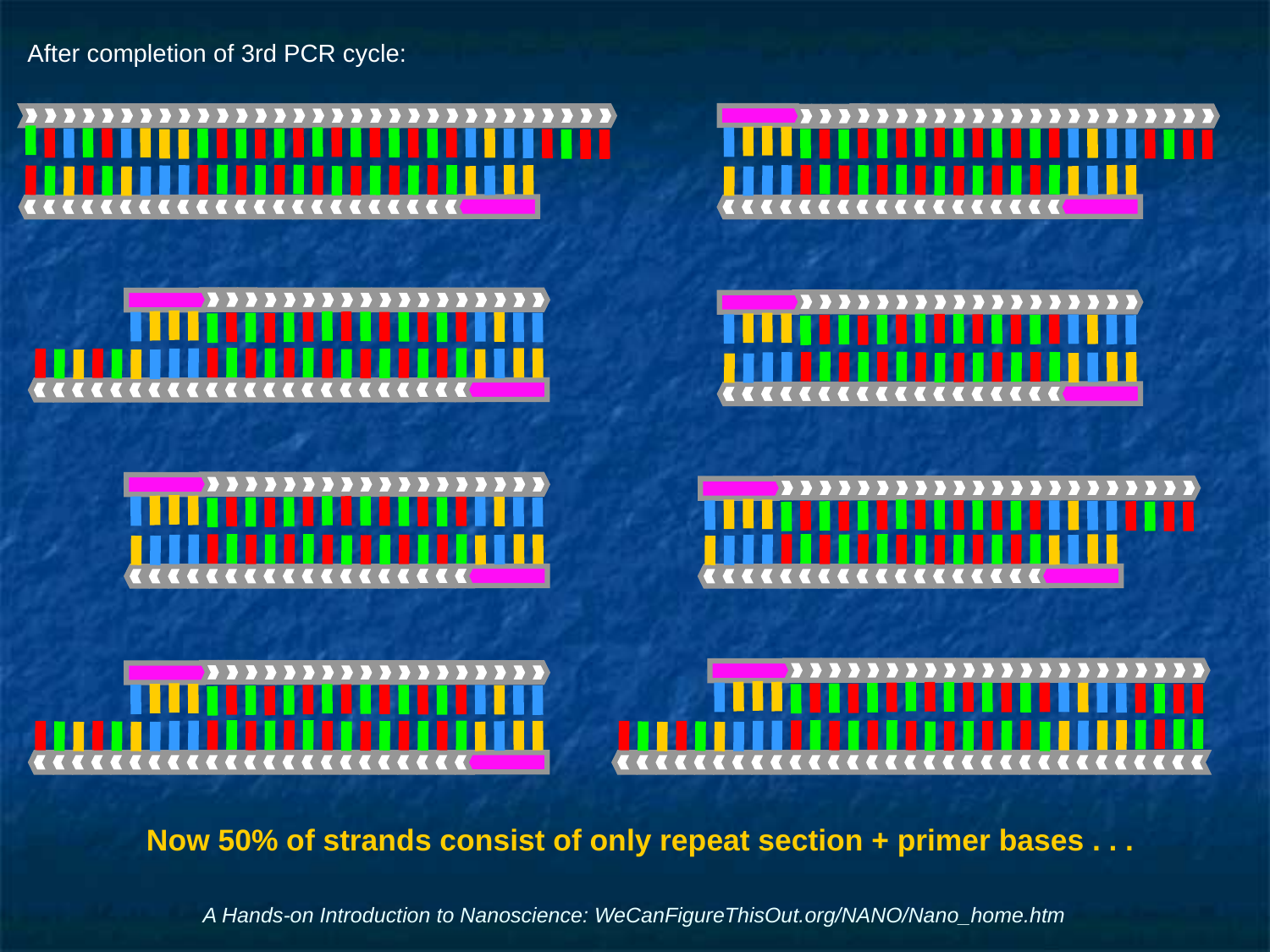

After completion of 3rd PCR cycle:

Now 50% of strands consist of only repeat section + primer bases . . .
A Hands-on Introduction to Nanoscience: WeCanFigureThisOut.org/NANO/Nano_home.htm